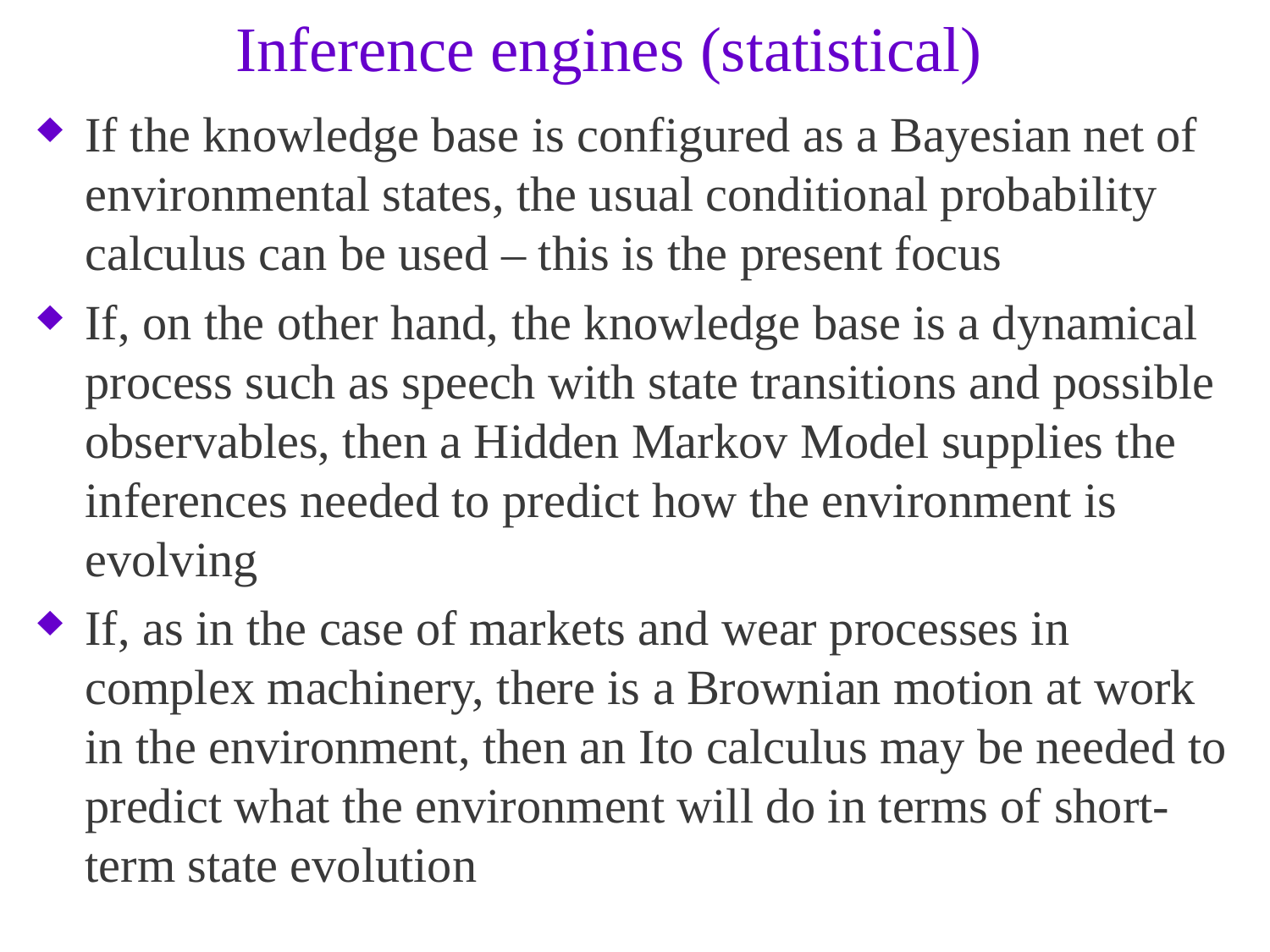

# Inference engines (statistical)
If the knowledge base is configured as a Bayesian net of environmental states, the usual conditional probability calculus can be used – this is the present focus
If, on the other hand, the knowledge base is a dynamical process such as speech with state transitions and possible observables, then a Hidden Markov Model supplies the inferences needed to predict how the environment is evolving
If, as in the case of markets and wear processes in complex machinery, there is a Brownian motion at work in the environment, then an Ito calculus may be needed to predict what the environment will do in terms of short-term state evolution